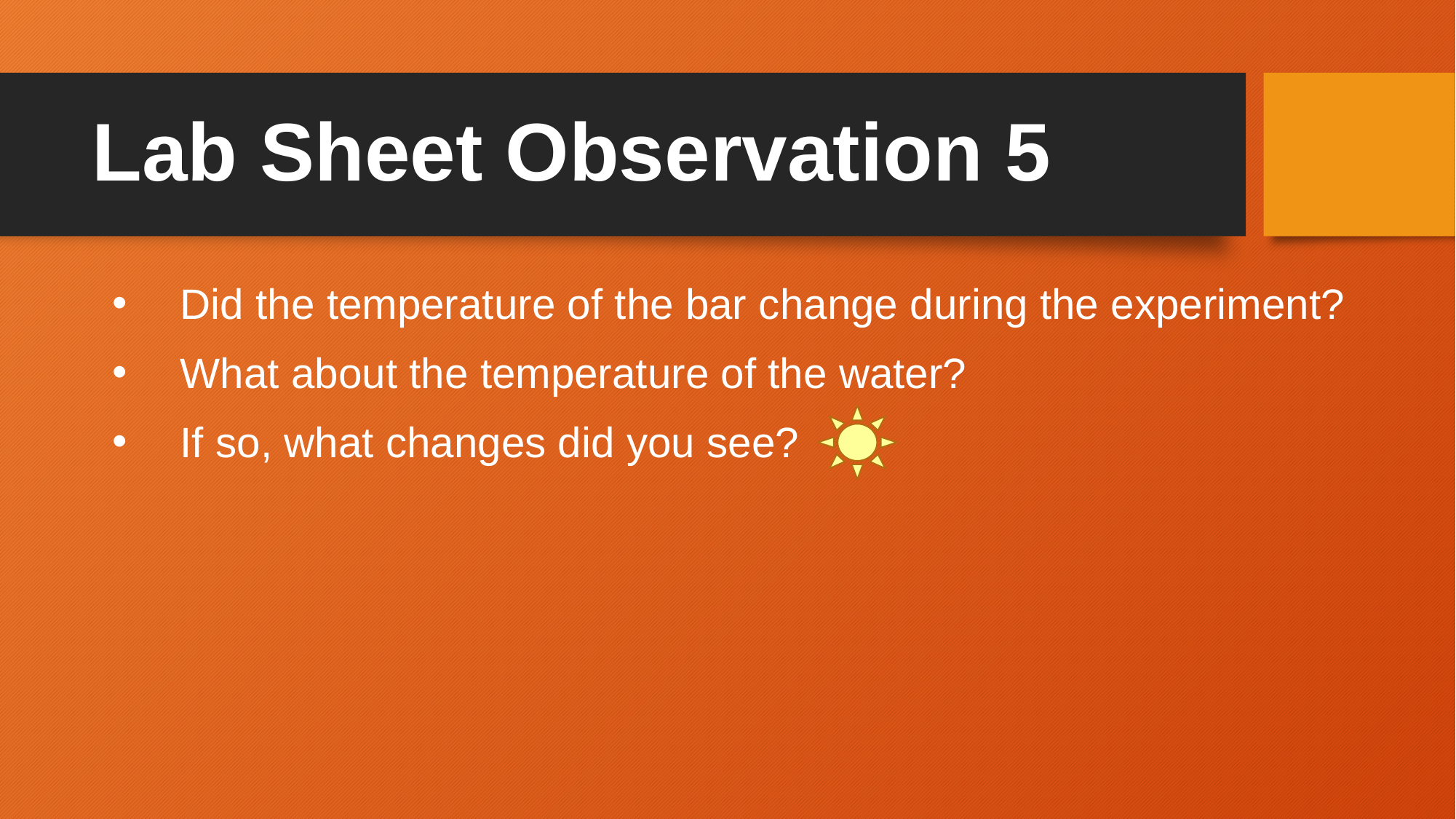

# Lab Sheet Observation 5
Did the temperature of the bar change during the experiment?
What about the temperature of the water?
If so, what changes did you see?